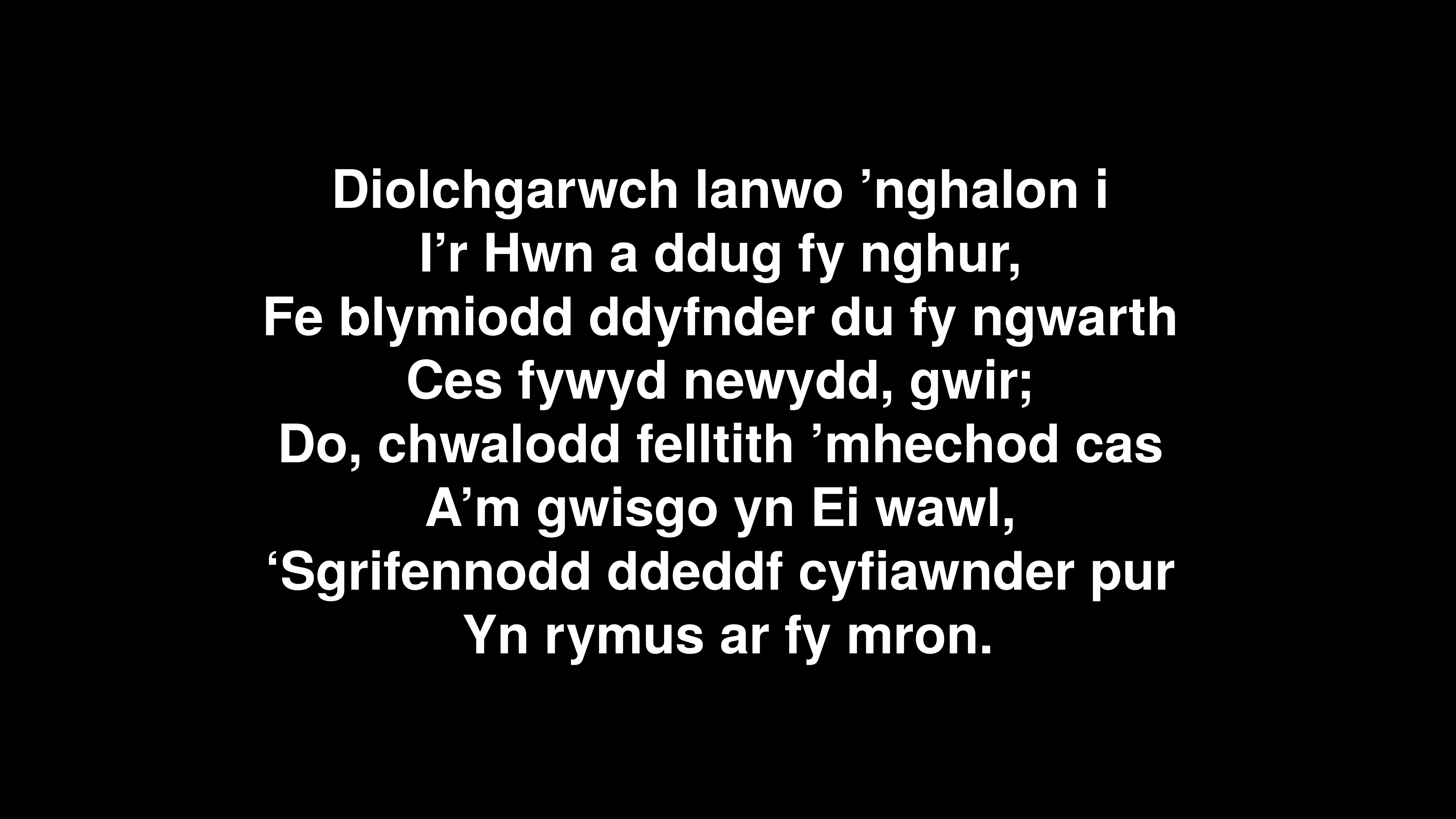

Diolchgarwch lanwo ’nghalon i
I’r Hwn a ddug fy nghur,
Fe blymiodd ddyfnder du fy ngwarth
Ces fywyd newydd, gwir;
Do, chwalodd felltith ’mhechod cas
A’m gwisgo yn Ei wawl,
‘Sgrifennodd ddeddf cyfiawnder pur
Yn rymus ar fy mron.